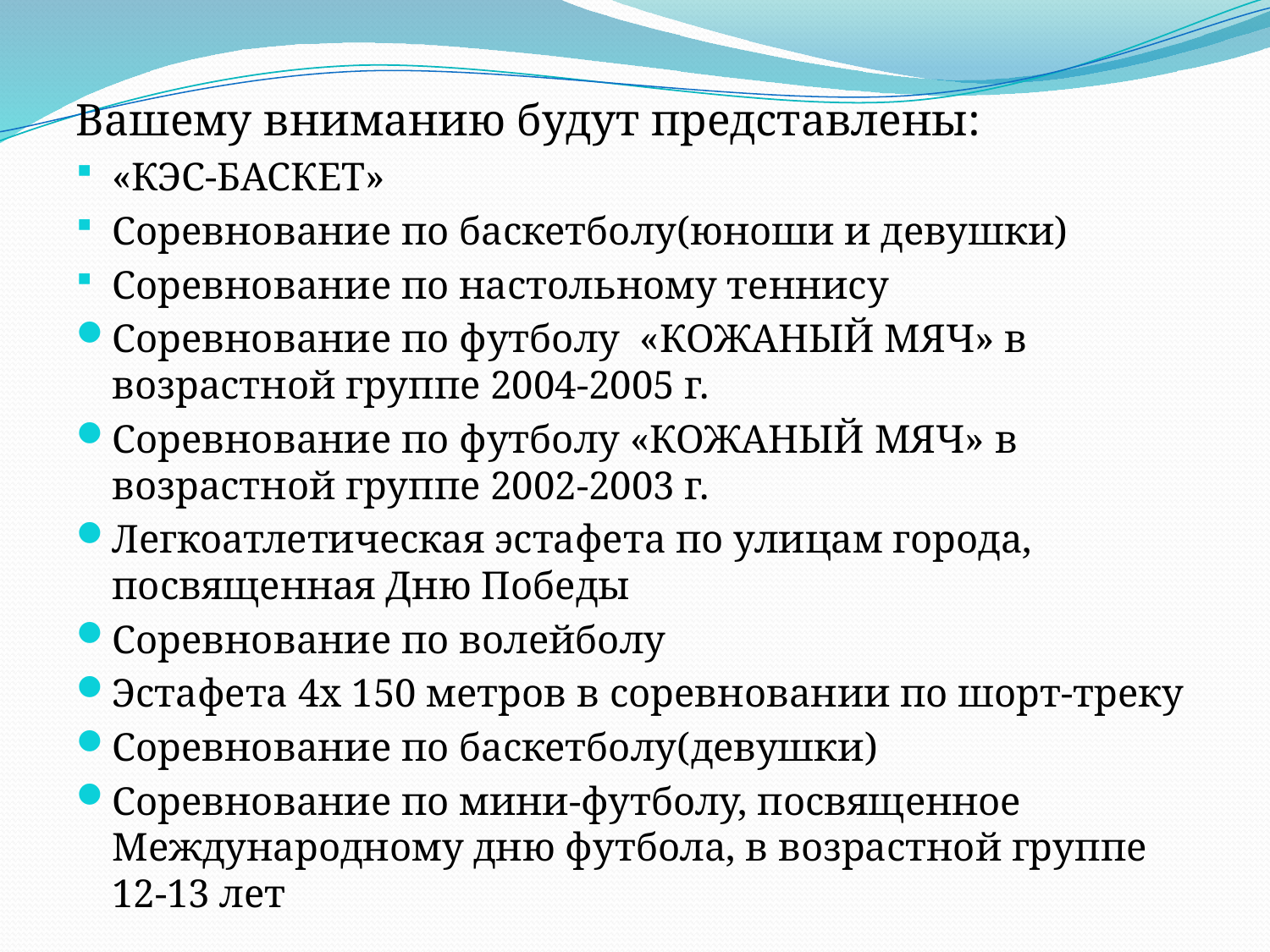

Вашему вниманию будут представлены:
«КЭС-БАСКЕТ»
Соревнование по баскетболу(юноши и девушки)
Соревнование по настольному теннису
Соревнование по футболу  «КОЖАНЫЙ МЯЧ» в возрастной группе 2004-2005 г.
Соревнование по футболу «КОЖАНЫЙ МЯЧ» в возрастной группе 2002-2003 г.
Легкоатлетическая эстафета по улицам города, посвященная Дню Победы
Соревнование по волейболу
Эстафета 4х 150 метров в соревновании по шорт-треку
Соревнование по баскетболу(девушки)
Соревнование по мини-футболу, посвященное Международному дню футбола, в возрастной группе 12-13 лет